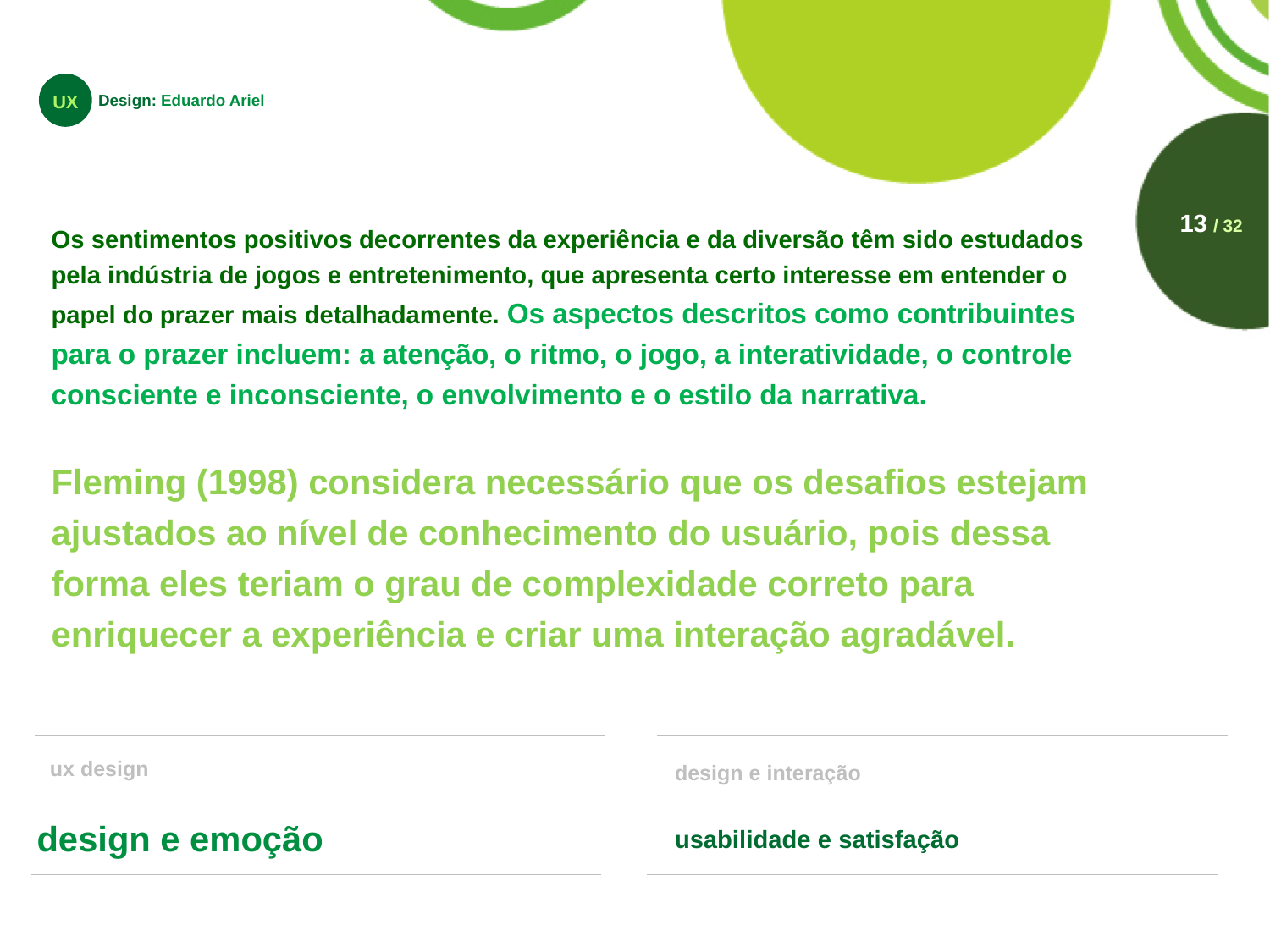

UX
Design: Eduardo Ariel
13 / 32
Os sentimentos positivos decorrentes da experiência e da diversão têm sido estudados pela indústria de jogos e entretenimento, que apresenta certo interesse em entender o papel do prazer mais detalhadamente. Os aspectos descritos como contribuintes para o prazer incluem: a atenção, o ritmo, o jogo, a interatividade, o controle consciente e inconsciente, o envolvimento e o estilo da narrativa.

Fleming (1998) considera necessário que os desafios estejam ajustados ao nível de conhecimento do usuário, pois dessa forma eles teriam o grau de complexidade correto para enriquecer a experiência e criar uma interação agradável.

ux design
design e interação
design e emoção
usabilidade e satisfação